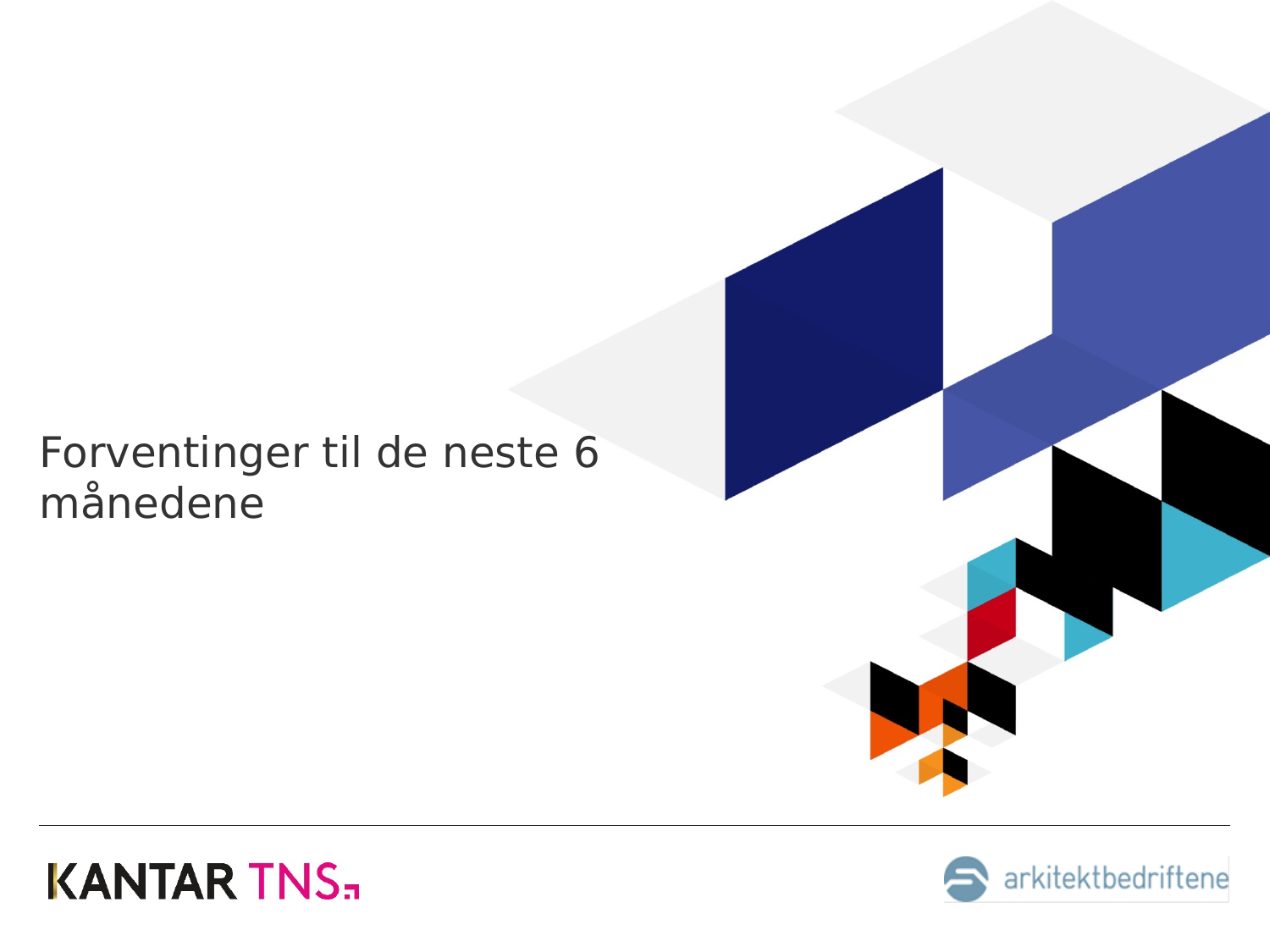

# Forventinger til de neste 6 månedene